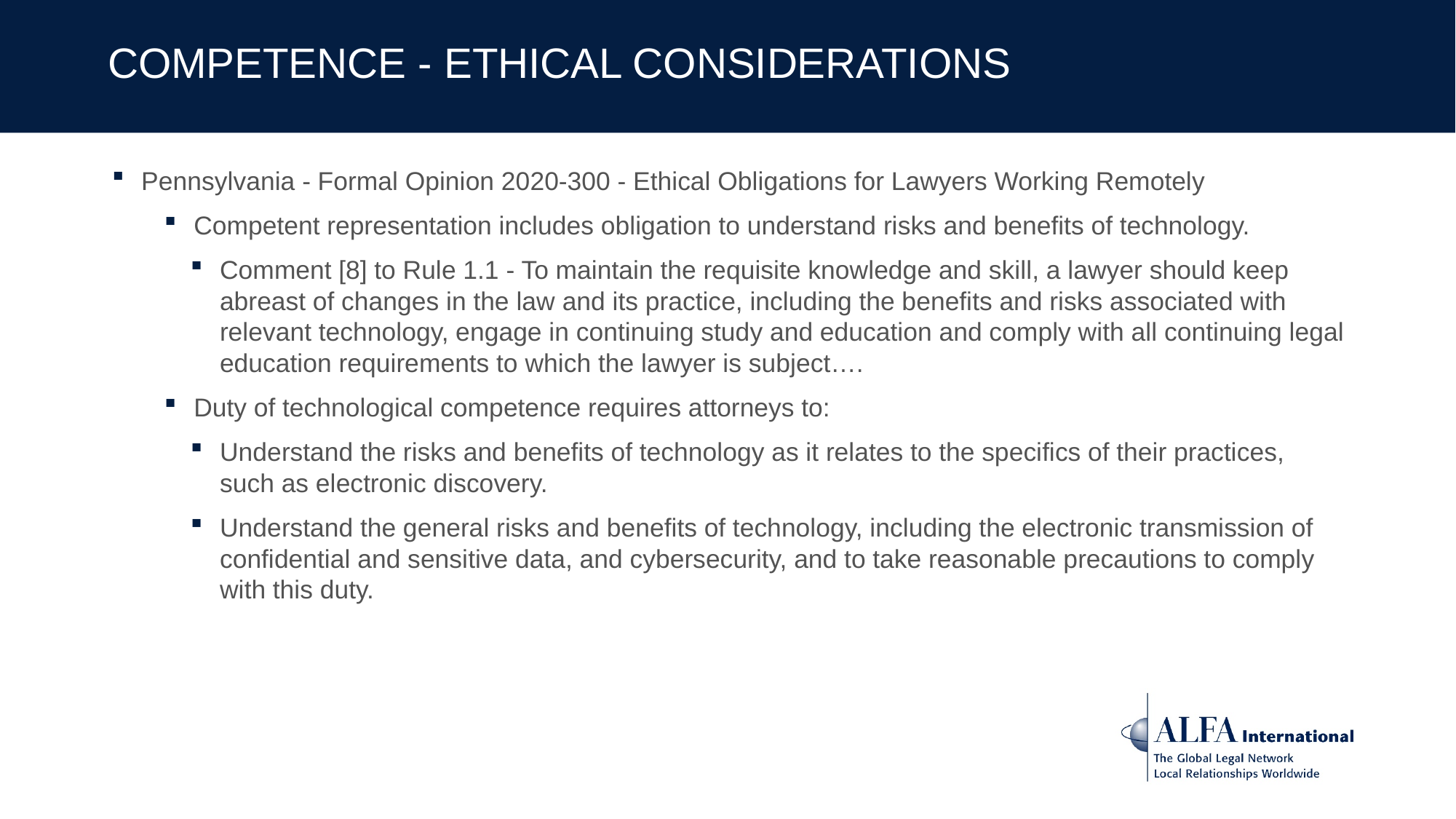

# COMPETENCE - ETHICAL CONSIDERATIONS
Pennsylvania - Formal Opinion 2020-300 - Ethical Obligations for Lawyers Working Remotely
Competent representation includes obligation to understand risks and benefits of technology.
Comment [8] to Rule 1.1 - To maintain the requisite knowledge and skill, a lawyer should keep abreast of changes in the law and its practice, including the benefits and risks associated with relevant technology, engage in continuing study and education and comply with all continuing legal education requirements to which the lawyer is subject….
Duty of technological competence requires attorneys to:
Understand the risks and benefits of technology as it relates to the specifics of their practices, such as electronic discovery.
Understand the general risks and benefits of technology, including the electronic transmission of confidential and sensitive data, and cybersecurity, and to take reasonable precautions to comply with this duty.